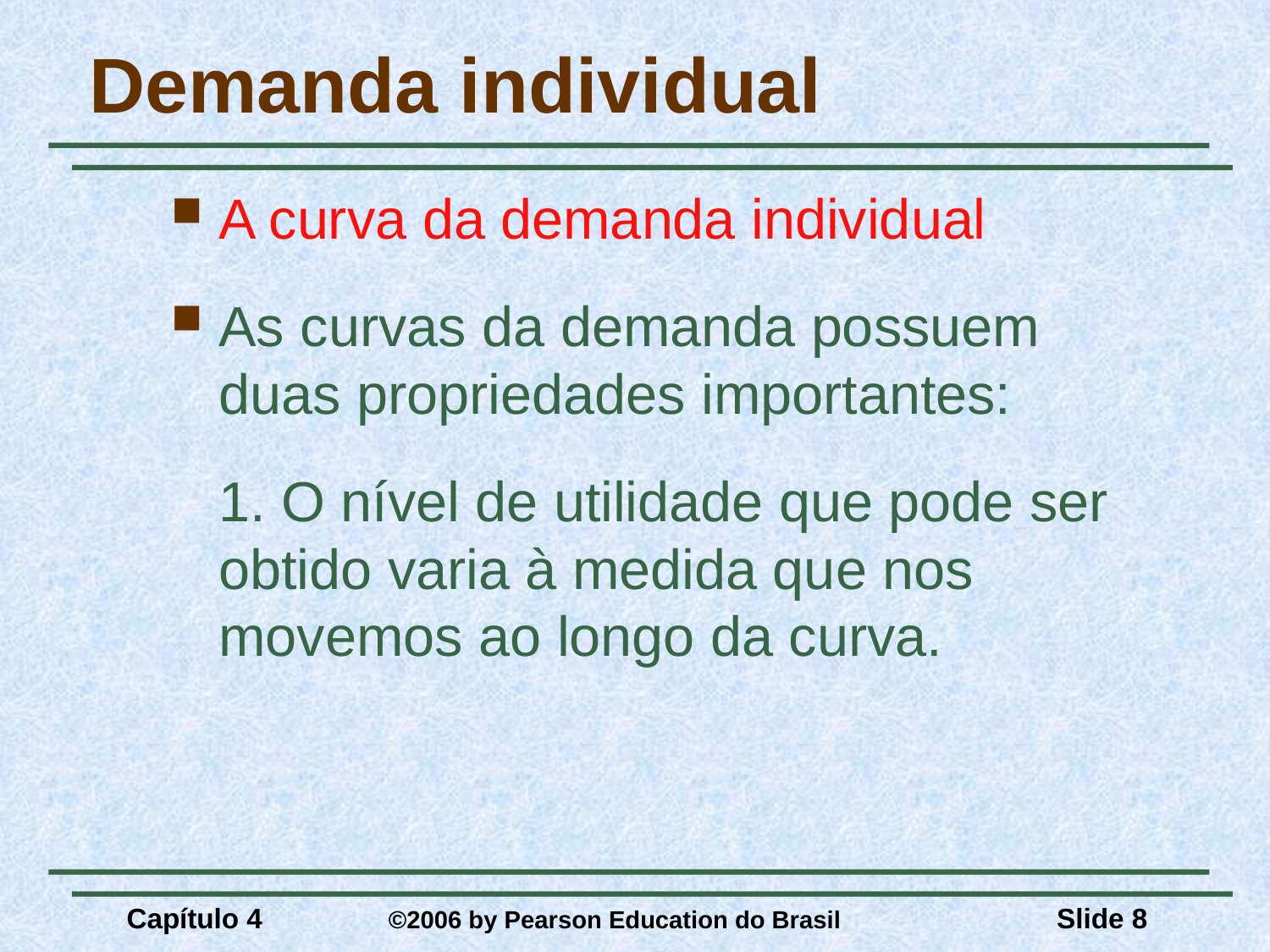

# Demanda individual
A curva da demanda individual
As curvas da demanda possuem duas propriedades importantes:
	1. O nível de utilidade que pode ser obtido varia à medida que nos movemos ao longo da curva.

Capítulo 4	 ©2006 by Pearson Education do Brasil
Slide 8